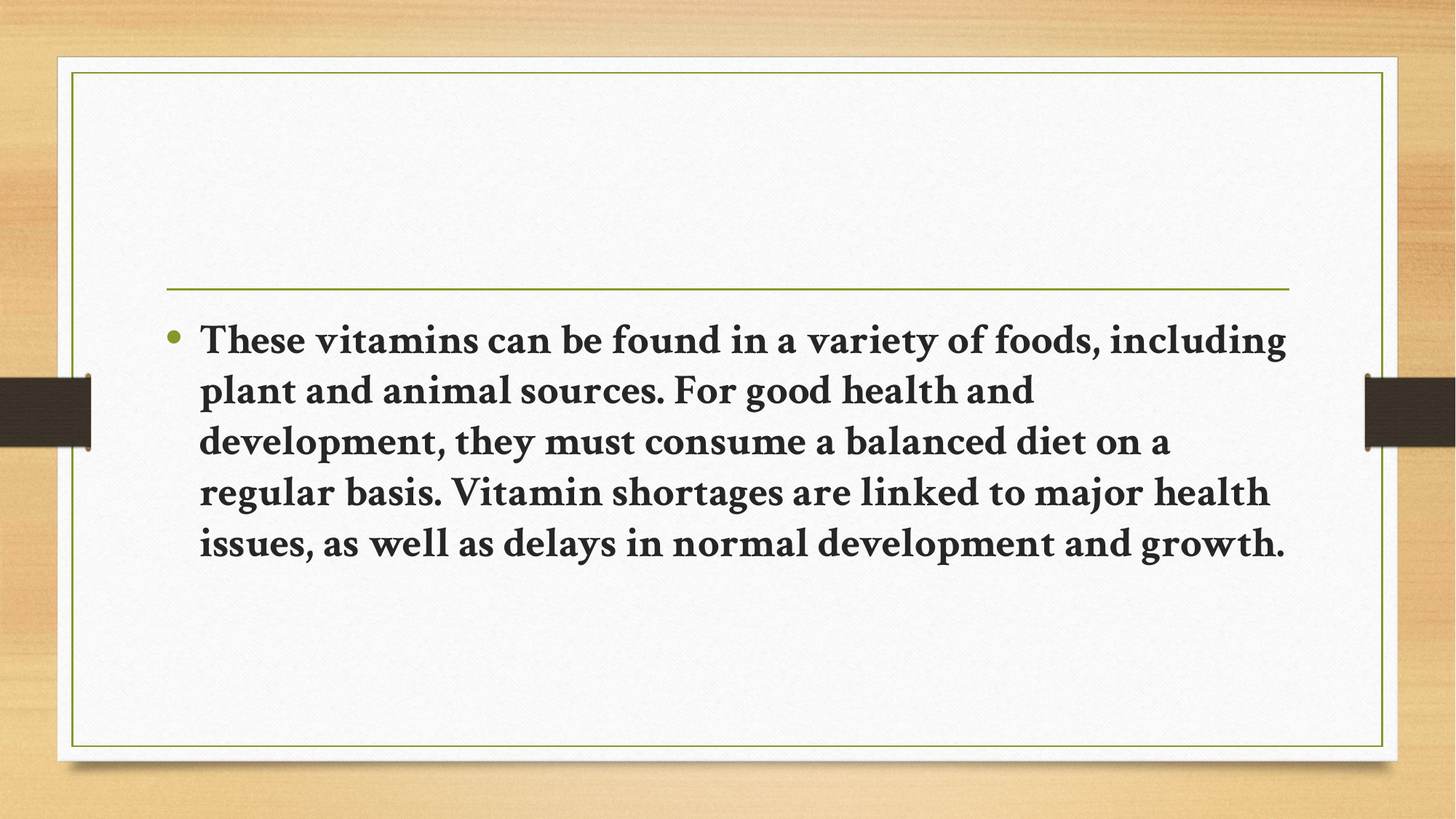

#
These vitamins can be found in a variety of foods, including plant and animal sources. For good health and development, they must consume a balanced diet on a regular basis. Vitamin shortages are linked to major health issues, as well as delays in normal development and growth.